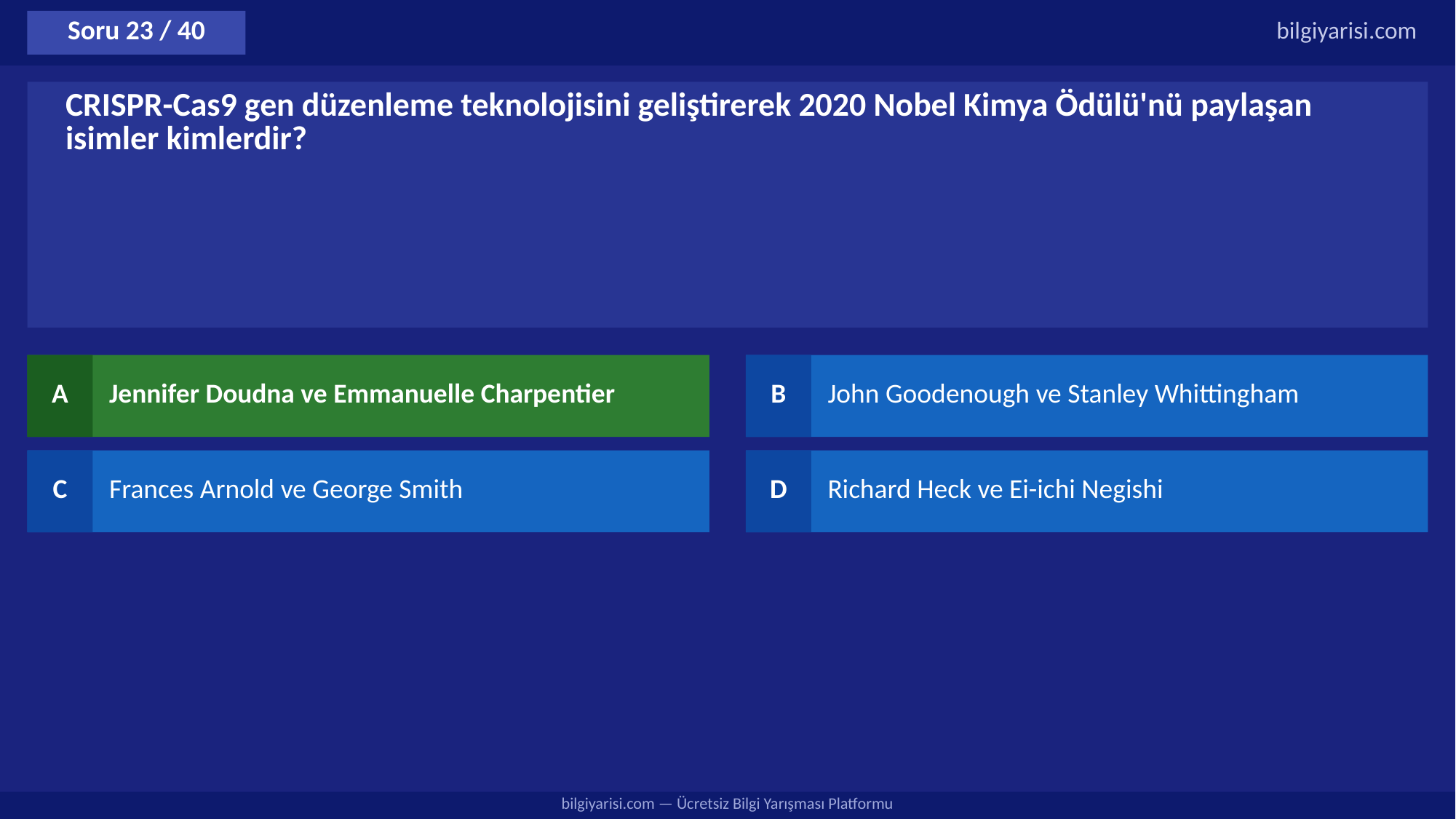

Soru 23 / 40
bilgiyarisi.com

CRISPR-Cas9 gen düzenleme teknolojisini geliştirerek 2020 Nobel Kimya Ödülü'nü paylaşan isimler kimlerdir?

A
Jennifer Doudna ve Emmanuelle Charpentier

B
John Goodenough ve Stanley Whittingham

C
Frances Arnold ve George Smith

D
Richard Heck ve Ei-ichi Negishi
bilgiyarisi.com — Ücretsiz Bilgi Yarışması Platformu